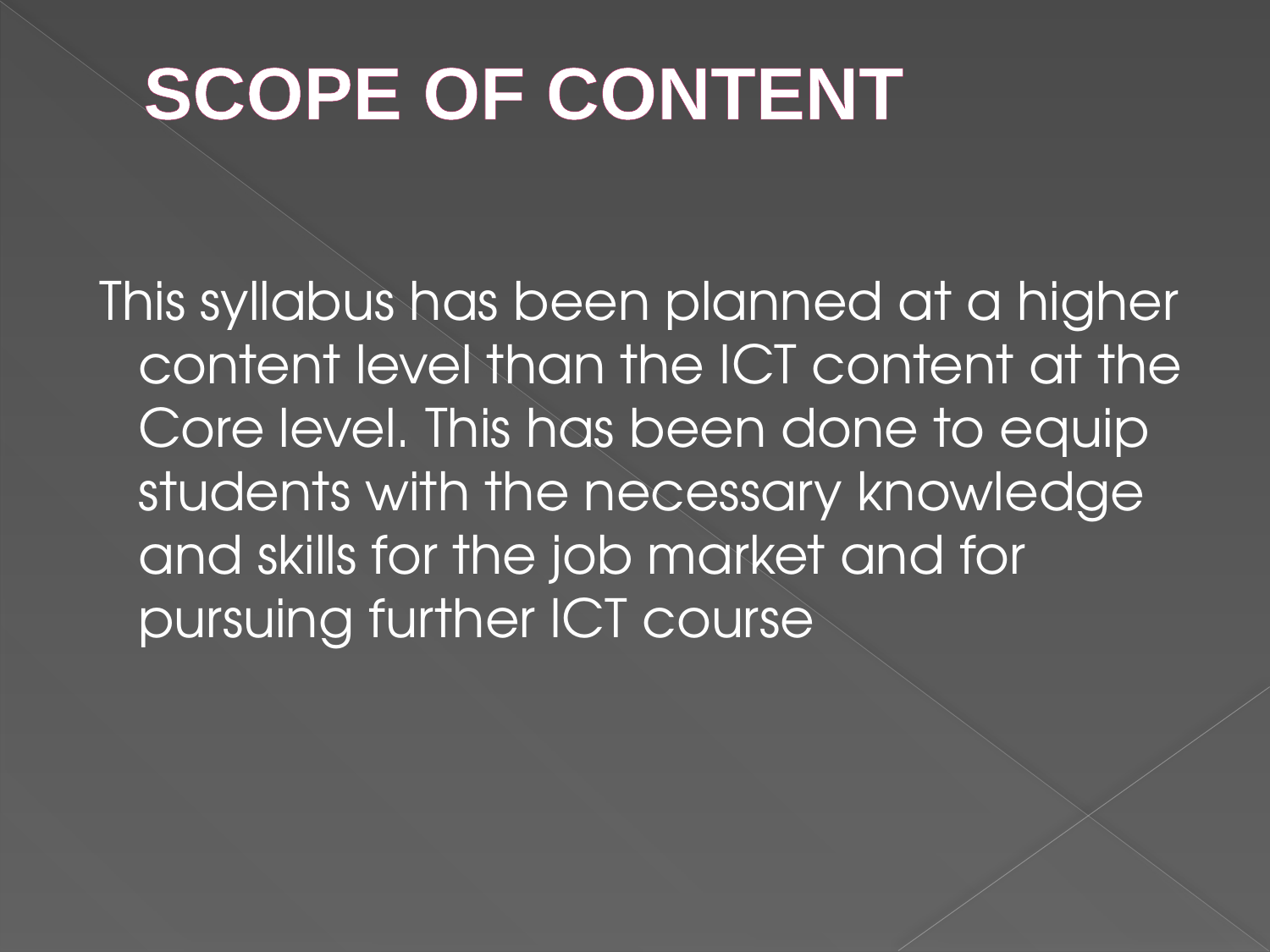

# SCOPE OF CONTENT
 This syllabus has been planned at a higher content level than the ICT content at the Core level. This has been done to equip students with the necessary knowledge and skills for the job market and for pursuing further ICT course